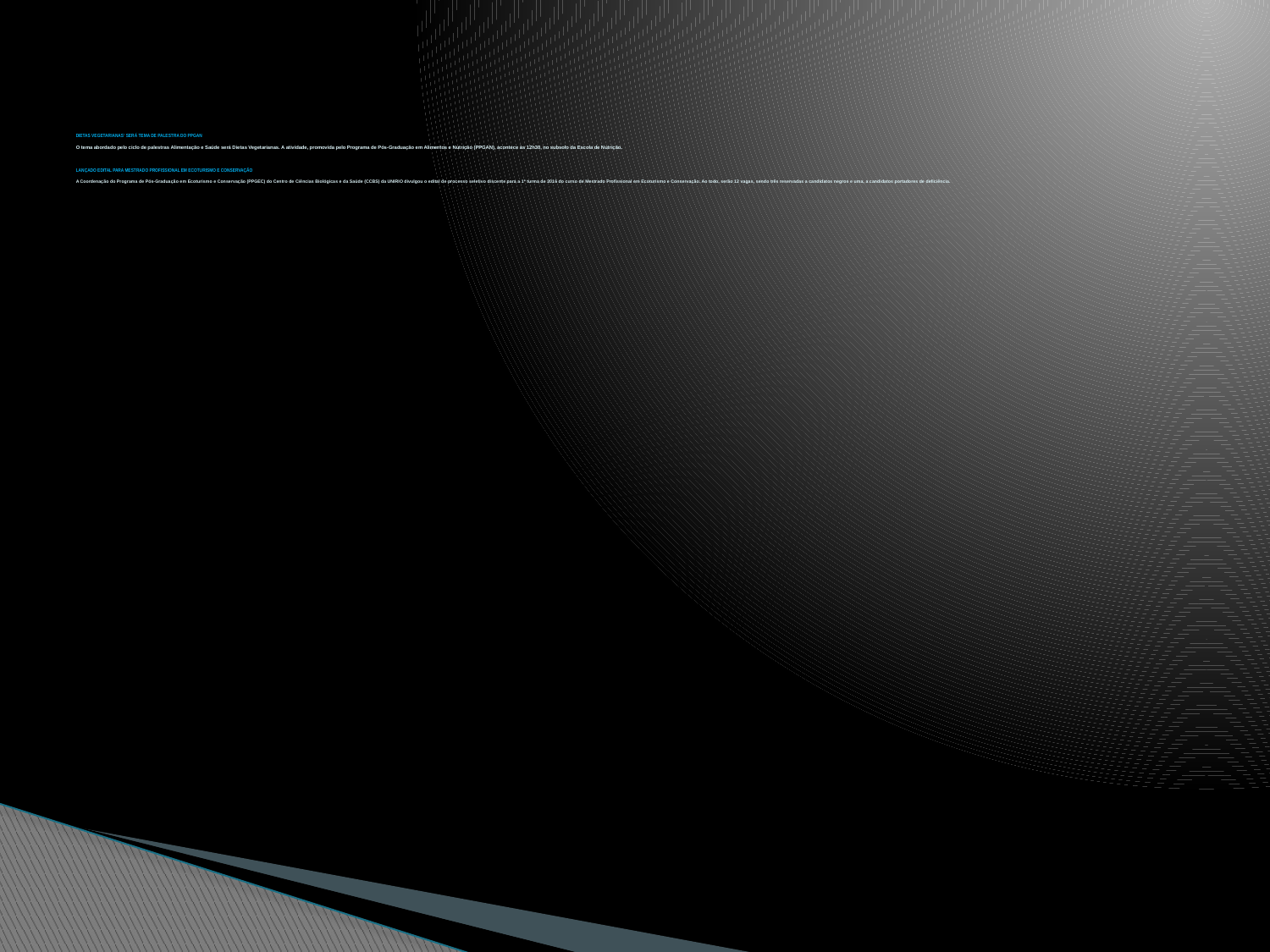

# DIETAS VEGETARIANAS‘ SERÁ TEMA DE PALESTRA DO PPGAN O tema abordado pelo ciclo de palestras Alimentação e Saúde será Dietas Vegetarianas. A atividade, promovida pelo Programa de Pós-Graduação em Alimentos e Nutrição (PPGAN), acontece às 12h30, no subsolo da Escola de Nutrição. LANÇADO EDITAL PARA MESTRADO PROFISSIONAL EM ECOTURISMO E CONSERVAÇÃO A Coordenação do Programa de Pós-Graduação em Ecoturismo e Conservação (PPGEC) do Centro de Ciências Biológicas e da Saúde (CCBS) da UNIRIO divulgou o edital de processo seletivo discente para a 1ª turma de 2016 do curso de Mestrado Profissional em Ecoturismo e Conservação. Ao todo, serão 12 vagas, sendo três reservadas a candidatos negros e uma, a candidatos portadores de deficiência.